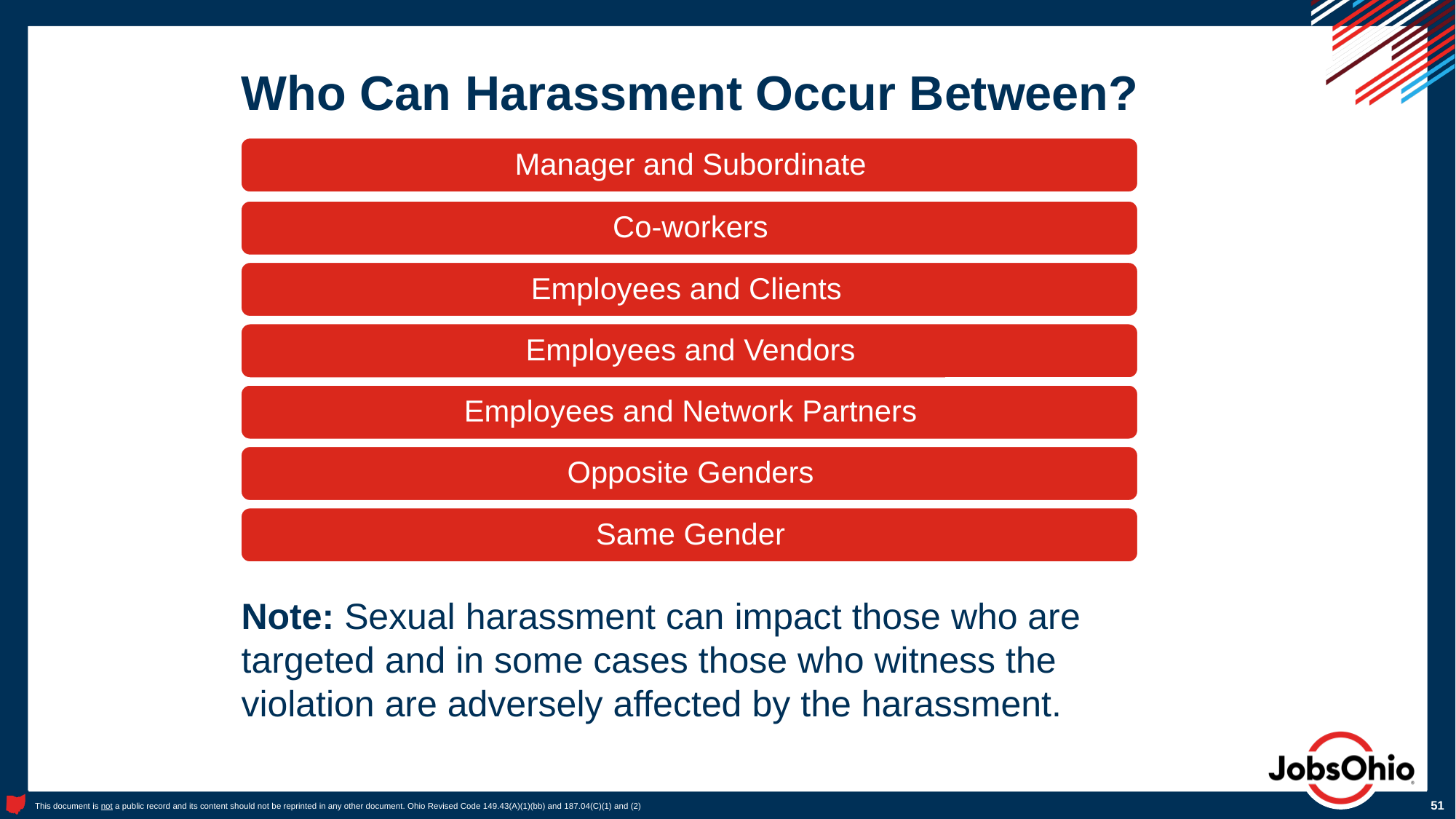

# Who Can Harassment Occur Between?
Manager and Subordinate
Co-workers
Employees and Clients
Employees and Vendors
Employees and Network Partners
Opposite Genders
Same Gender
Note: Sexual harassment can impact those who are targeted and in some cases those who witness the violation are adversely affected by the harassment.